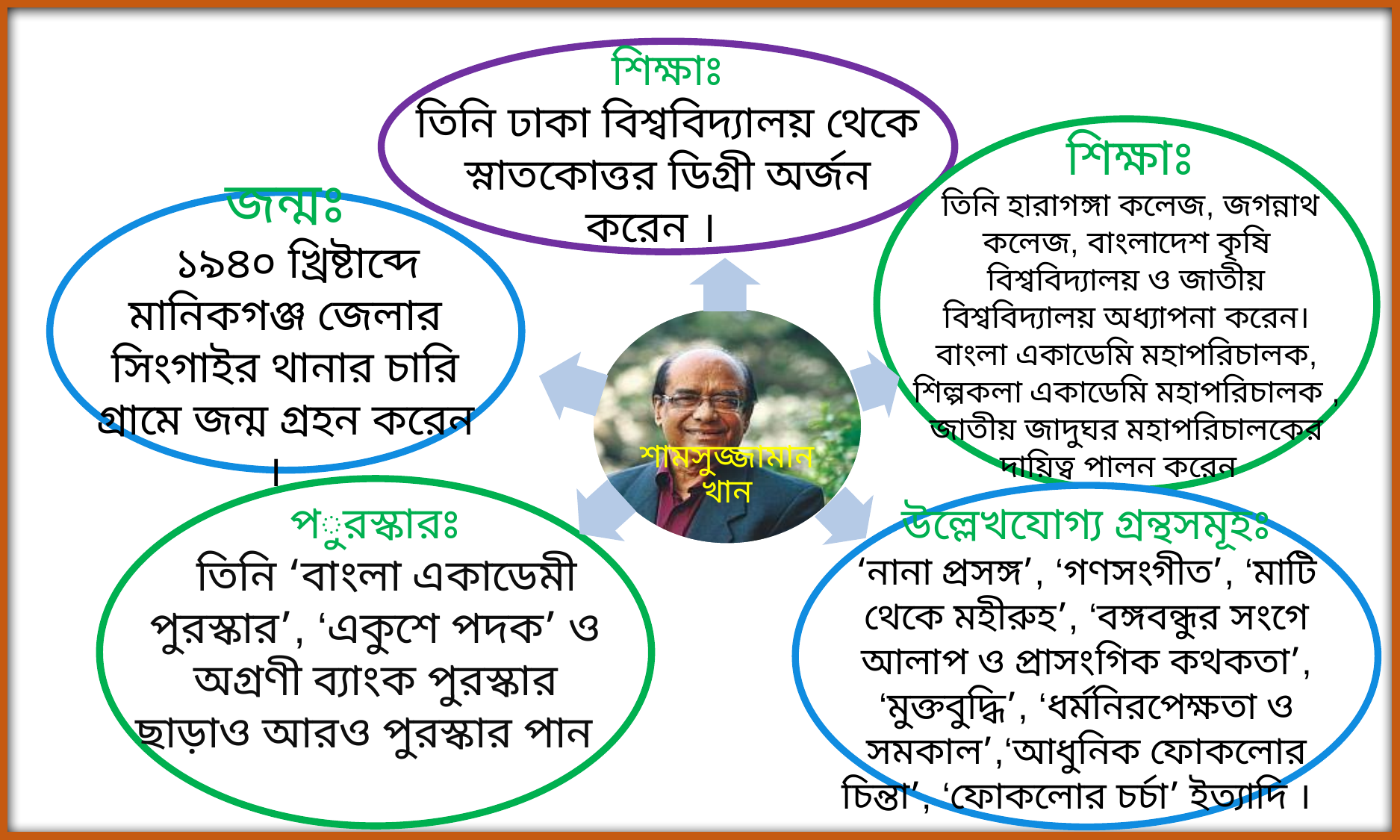

শিক্ষাঃ
তিনি ঢাকা বিশ্ববিদ্যালয় থেকে স্নাতকোত্তর ডিগ্রী অর্জন করেন ।
 শিক্ষাঃ
 তিনি হারাগঙ্গা কলেজ, জগন্নাথ কলেজ, বাংলাদেশ কৃষি বিশ্ববিদ্যালয় ও জাতীয় বিশ্ববিদ্যালয় অধ্যাপনা করেন। বাংলা একাডেমি মহাপরিচালক, শিল্পকলা একাডেমি মহাপরিচালক , জাতীয় জাদুঘর মহাপরিচালকের দায়িত্ব পালন করেন
জন্মঃ
  ১৯৪০ খ্রিষ্টাব্দে মানিকগঞ্জ জেলার সিংগাইর থানার চারি গ্রামে জন্ম গ্রহন করেন ।

শামসুজ্জামান খান

পুরস্কারঃ
  তিনি ‘বাংলা একাডেমী পুরস্কার’, ‘একুশে পদক’ ও অগ্রণী ব্যাংক পুরস্কার ছাড়াও আরও পুরস্কার পান
উল্লেখযোগ্য গ্রন্থসমূহঃ
‘নানা প্রসঙ্গ’, ‘গণসংগীত’, ‘মাটি থেকে মহীরুহ’, ‘বঙ্গবন্ধুর সংগে আলাপ ও প্রাসংগিক কথকতা’, ‘মুক্তবুদ্ধি’, ‘ধর্মনিরপেক্ষতা ও সমকাল’,‘আধুনিক ফোকলোর চিন্তা’, ‘ফোকলোর চর্চা’ ইত্যাদি ।